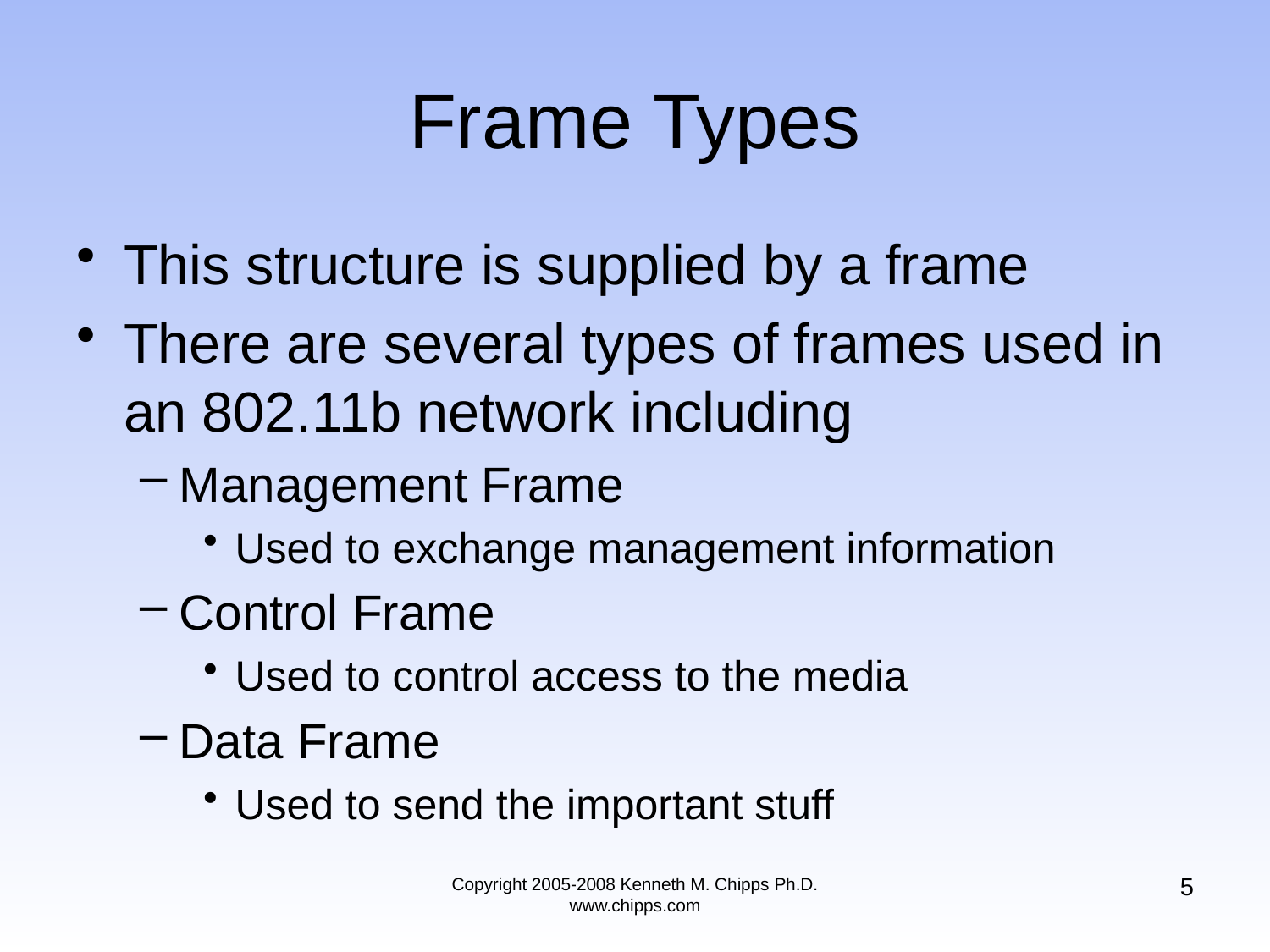

# Frame Types
This structure is supplied by a frame
There are several types of frames used in an 802.11b network including
Management Frame
Used to exchange management information
Control Frame
Used to control access to the media
Data Frame
Used to send the important stuff
5
Copyright 2005-2008 Kenneth M. Chipps Ph.D. www.chipps.com